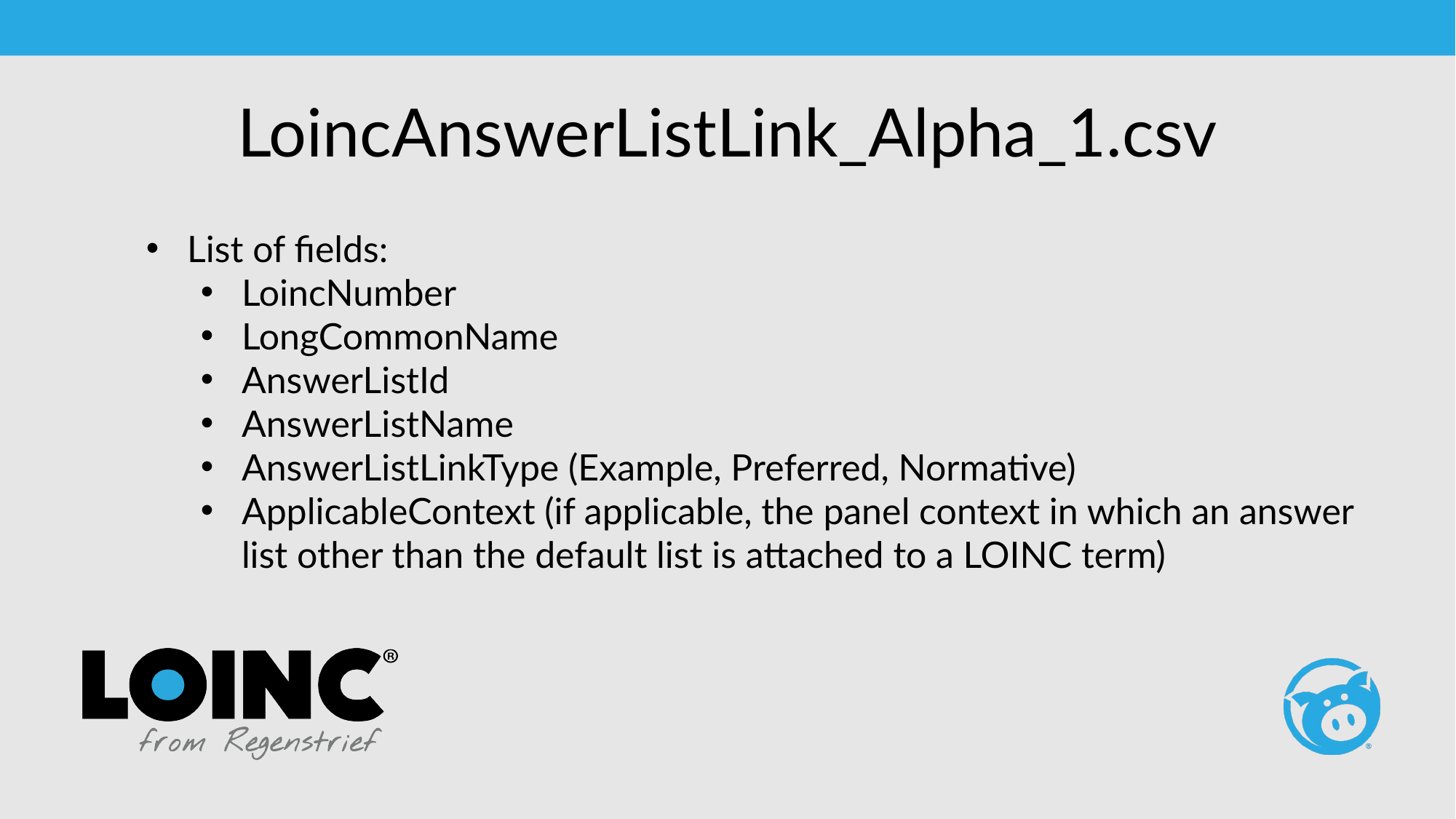

# LoincAnswerListLink_Alpha_1.csv
List of fields:
LoincNumber
LongCommonName
AnswerListId
AnswerListName
AnswerListLinkType (Example, Preferred, Normative)
ApplicableContext (if applicable, the panel context in which an answer list other than the default list is attached to a LOINC term)